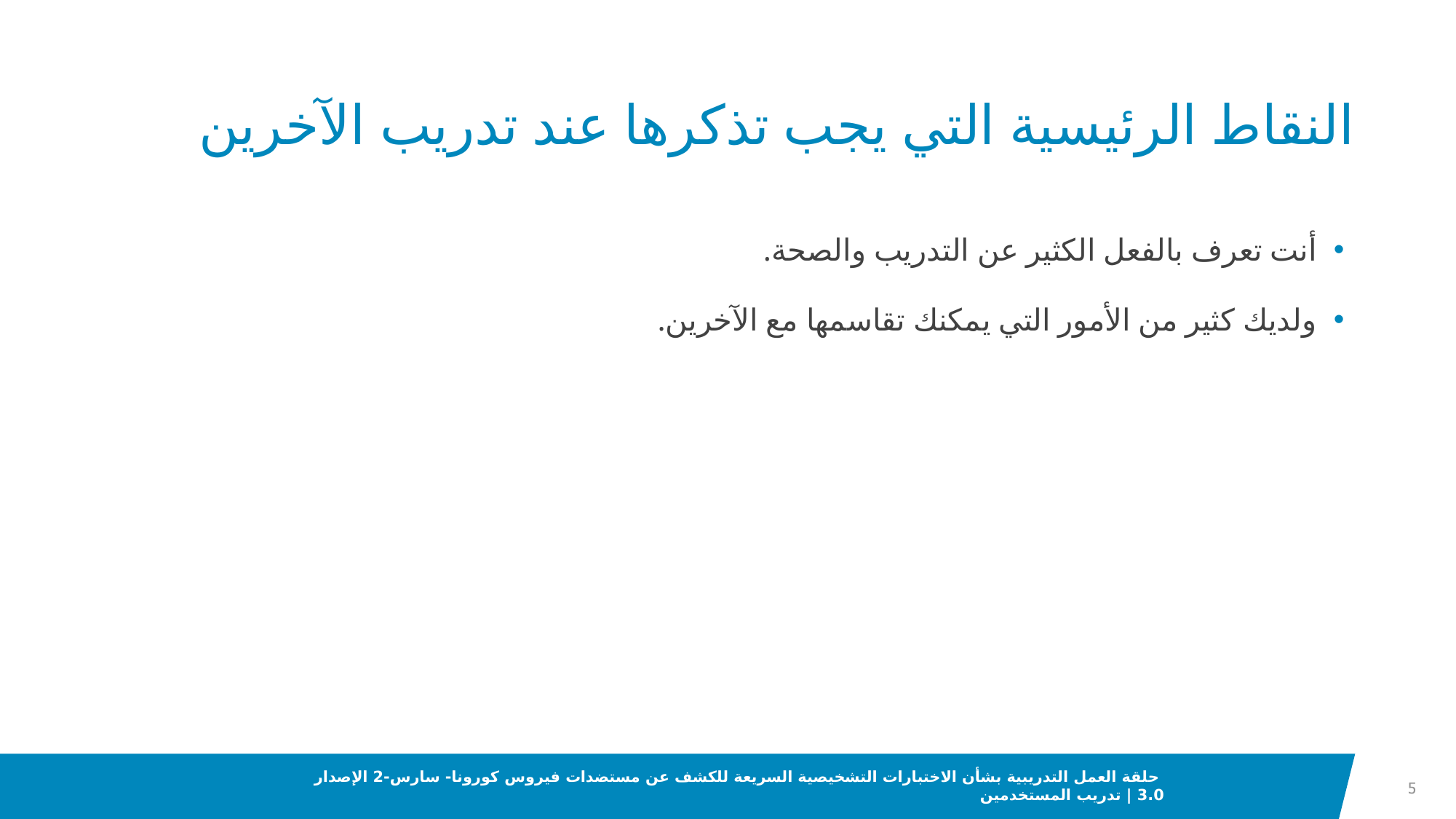

# النقاط الرئيسية التي يجب تذكرها عند تدريب الآخرين
أنت تعرف بالفعل الكثير عن التدريب والصحة.
ولديك كثير من الأمور التي يمكنك تقاسمها مع الآخرين.

5
 حلقة العمل التدريبية بشأن الاختبارات التشخيصية السريعة للكشف عن مستضدات فيروس كورونا- سارس-2 الإصدار 3.0 | تدريب المستخدمين